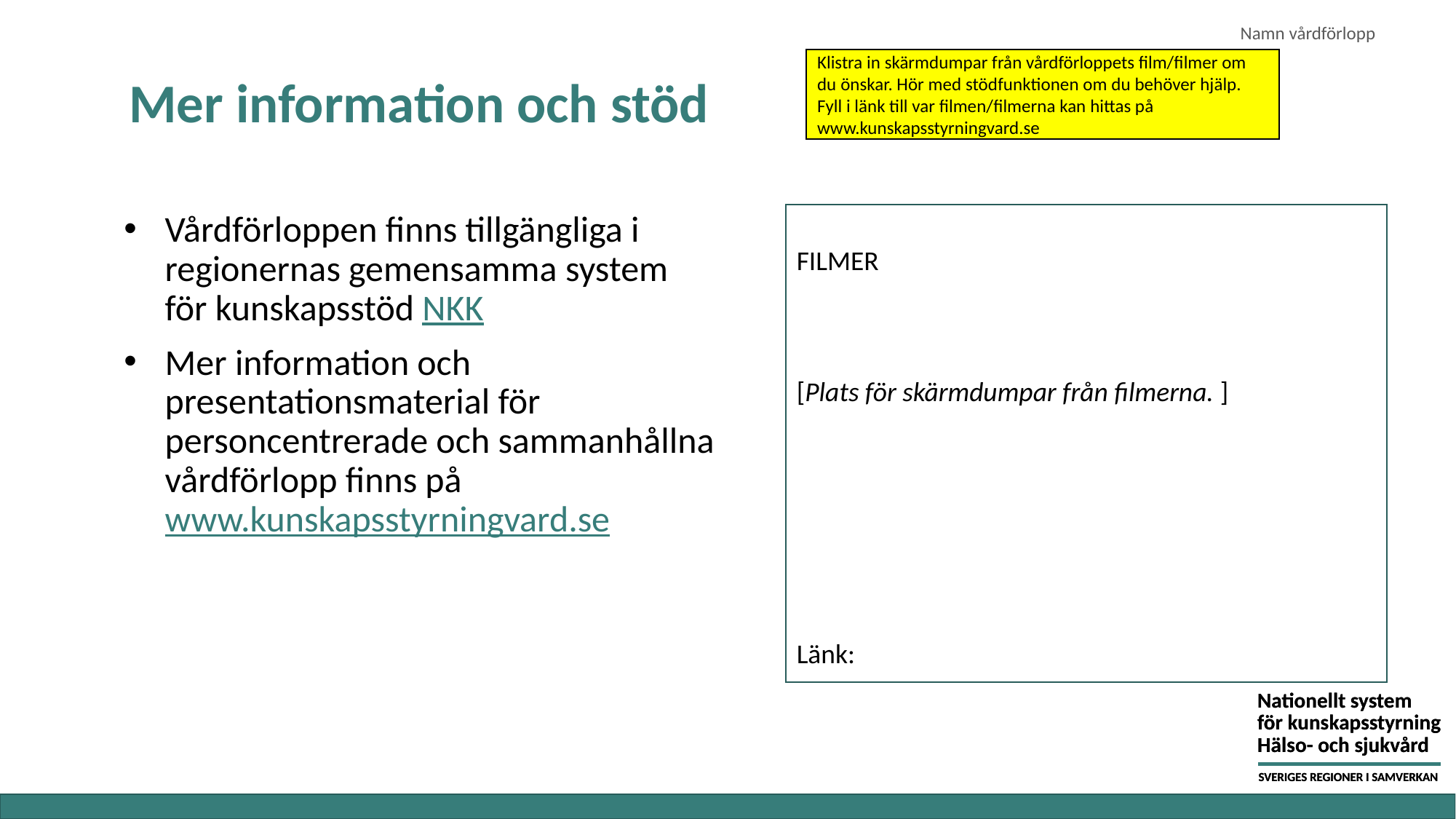

Namn vårdförlopp
Klistra in skärmdumpar från vårdförloppets film/filmer om du önskar. Hör med stödfunktionen om du behöver hjälp. Fyll i länk till var filmen/filmerna kan hittas på www.kunskapsstyrningvard.se
# Mer information och stöd
Vårdförloppen finns tillgängliga i regionernas gemensamma system för kunskapsstöd NKK
Mer information och presentationsmaterial för personcentrerade och sammanhållna vårdförlopp finns på www.kunskapsstyrningvard.se

FILMER

[Plats för skärmdumpar från filmerna. ]

Länk: